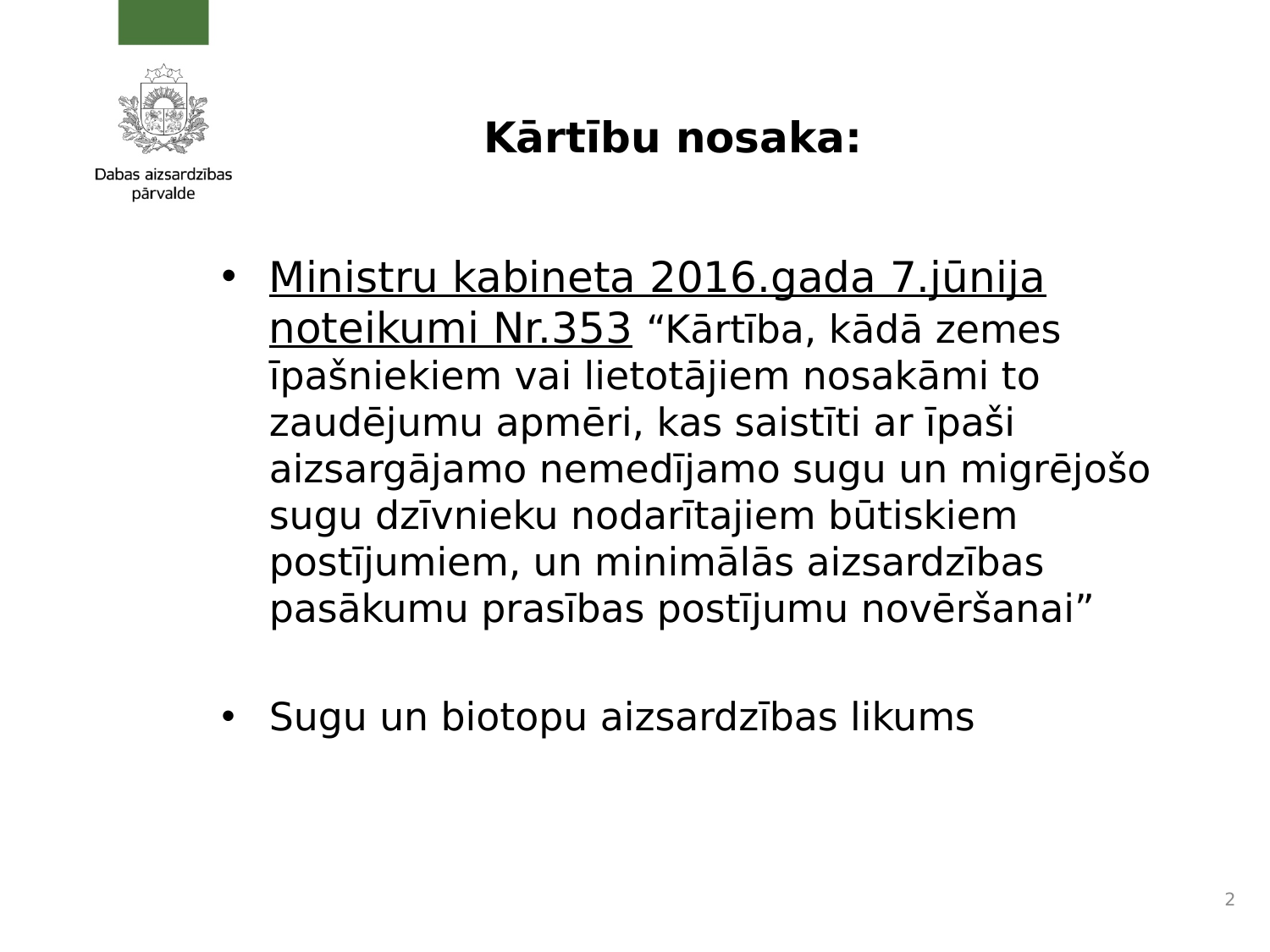

# Kārtību nosaka:
Ministru kabineta 2016.gada 7.jūnija noteikumi Nr.353 “Kārtība, kādā zemes īpašniekiem vai lietotājiem nosakāmi to zaudējumu apmēri, kas saistīti ar īpaši aizsargājamo nemedījamo sugu un migrējošo sugu dzīvnieku nodarītajiem būtiskiem postījumiem, un minimālās aizsardzības pasākumu prasības postījumu novēršanai”

Sugu un biotopu aizsardzības likums
2